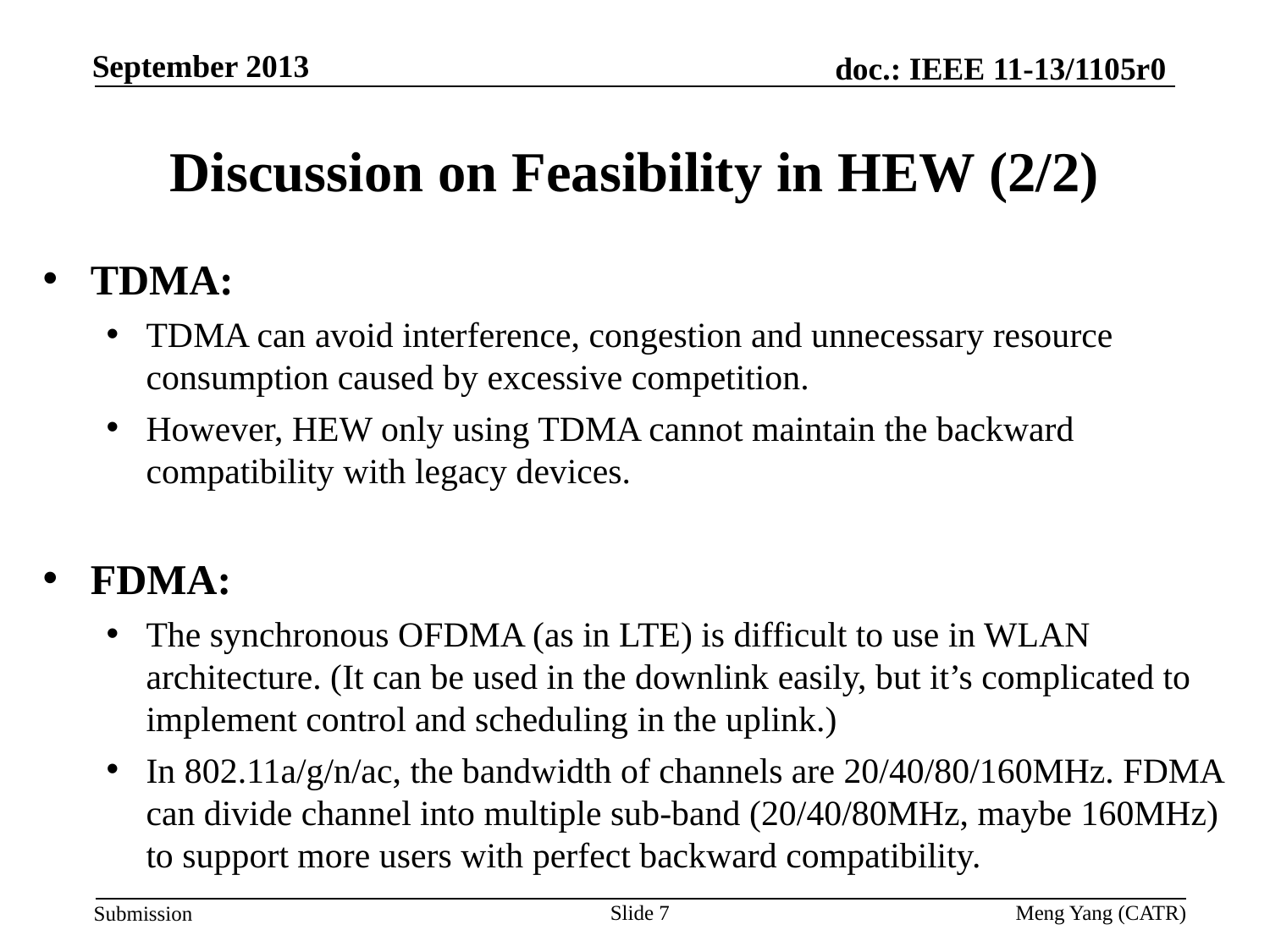

doc.: IEEE 11-13/1105r0
September 2013
Discussion on Feasibility in HEW (2/2)
TDMA:
TDMA can avoid interference, congestion and unnecessary resource consumption caused by excessive competition.
However, HEW only using TDMA cannot maintain the backward compatibility with legacy devices.

FDMA:
The synchronous OFDMA (as in LTE) is difficult to use in WLAN architecture. (It can be used in the downlink easily, but it’s complicated to implement control and scheduling in the uplink.)
In 802.11a/g/n/ac, the bandwidth of channels are 20/40/80/160MHz. FDMA can divide channel into multiple sub-band (20/40/80MHz, maybe 160MHz) to support more users with perfect backward compatibility.

Submission
Slide 7
Meng Yang (CATR)